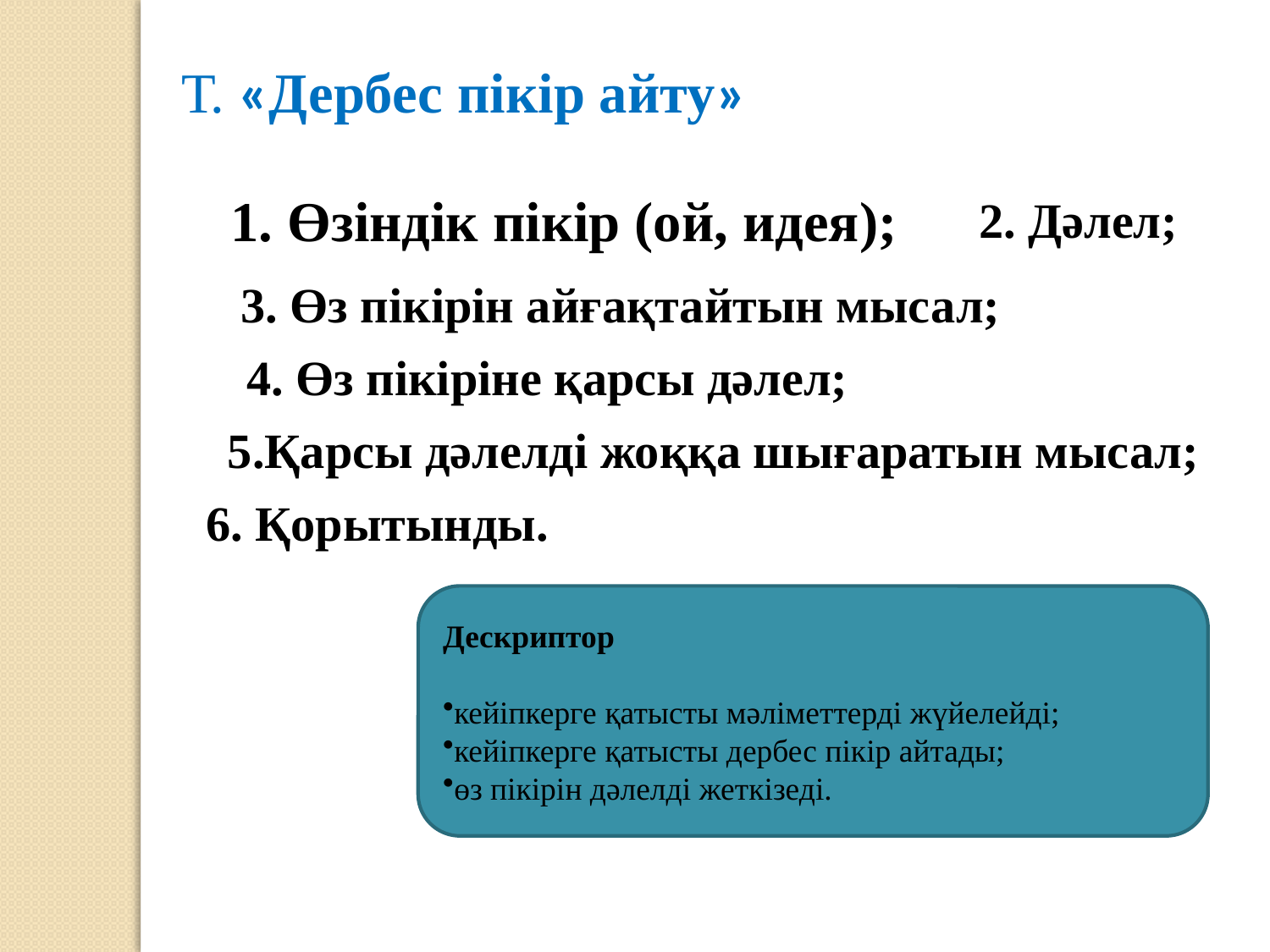

Т. «Дербес пікір айту»
1. Өзіндік пікір (ой, идея);
2. Дәлел;
3. Өз пікірін айғақтайтын мысал;
4. Өз пікіріне қарсы дәлел;

5.Қарсы дәлелді жоққа шығаратын мысал;
6. Қорытынды.
Дескриптор

кейіпкерге қатысты мәліметтерді жүйелейді;
кейіпкерге қатысты дербес пікір айтады;
өз пікірін дәлелді жеткізеді.